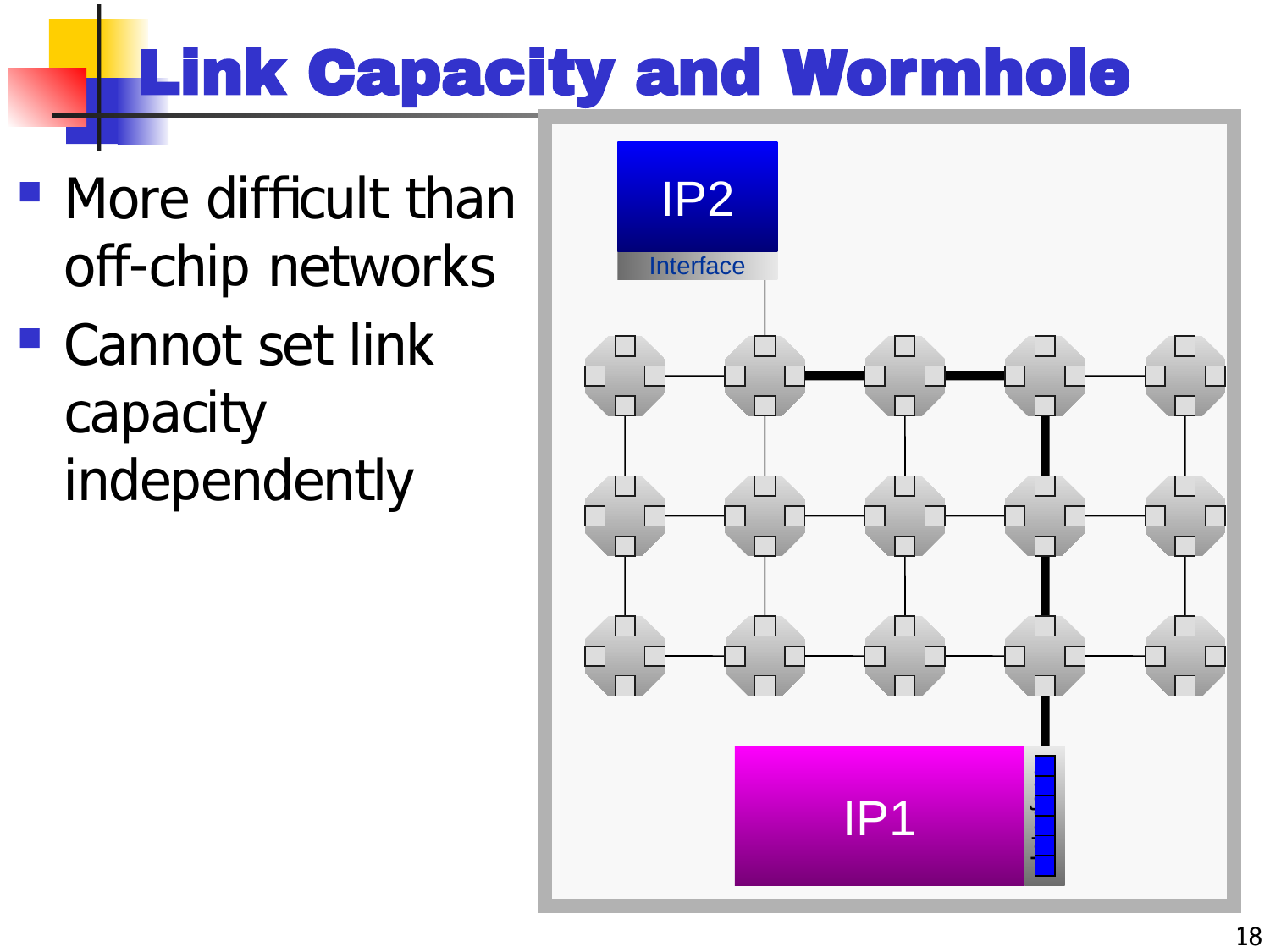

Link Capacity and Wormhole

IP2
More difficult than off-chip networks
Cannot set link capacity independently

Interface

Interface
IP1

18